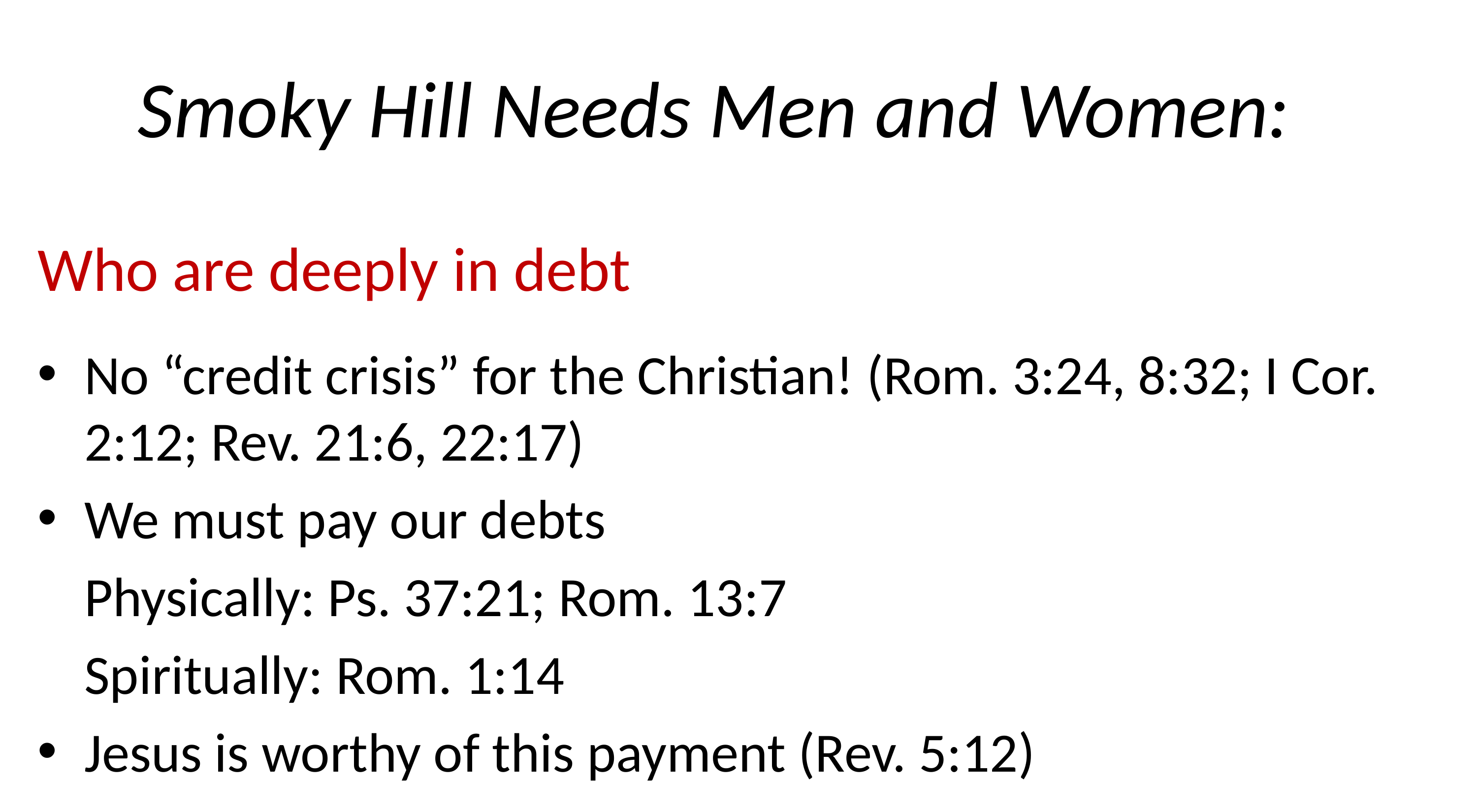

# Smoky Hill Needs Men and Women:

Who are deeply in debt

No “credit crisis” for the Christian! (Rom. 3:24, 8:32; I Cor. 2:12; Rev. 21:6, 22:17)
We must pay our debts
		Physically: Ps. 37:21; Rom. 13:7
		Spiritually: Rom. 1:14
Jesus is worthy of this payment (Rev. 5:12)